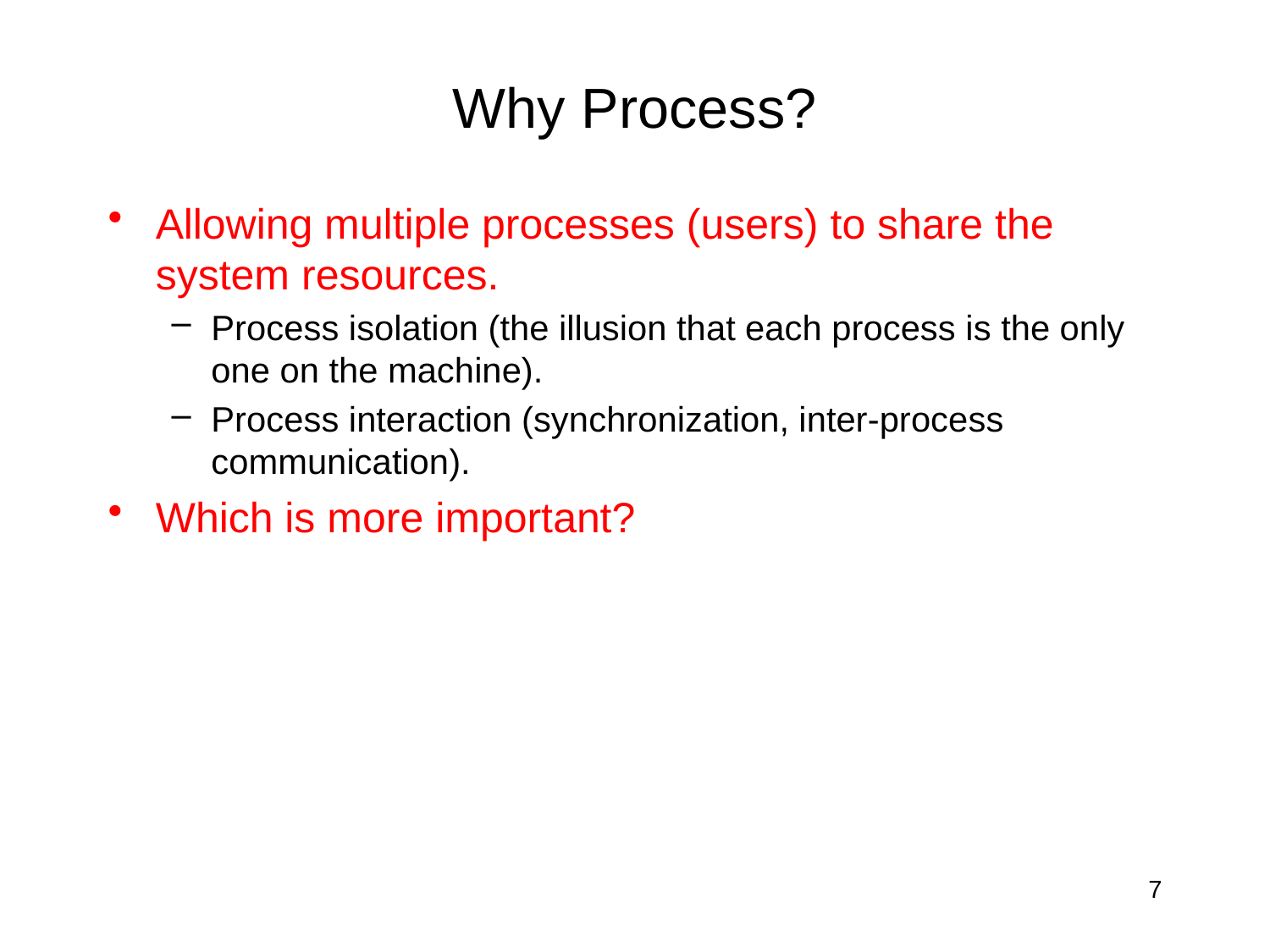

# Why Process?
Allowing multiple processes (users) to share the system resources.
Process isolation (the illusion that each process is the only one on the machine).
Process interaction (synchronization, inter-process communication).
Which is more important?

7